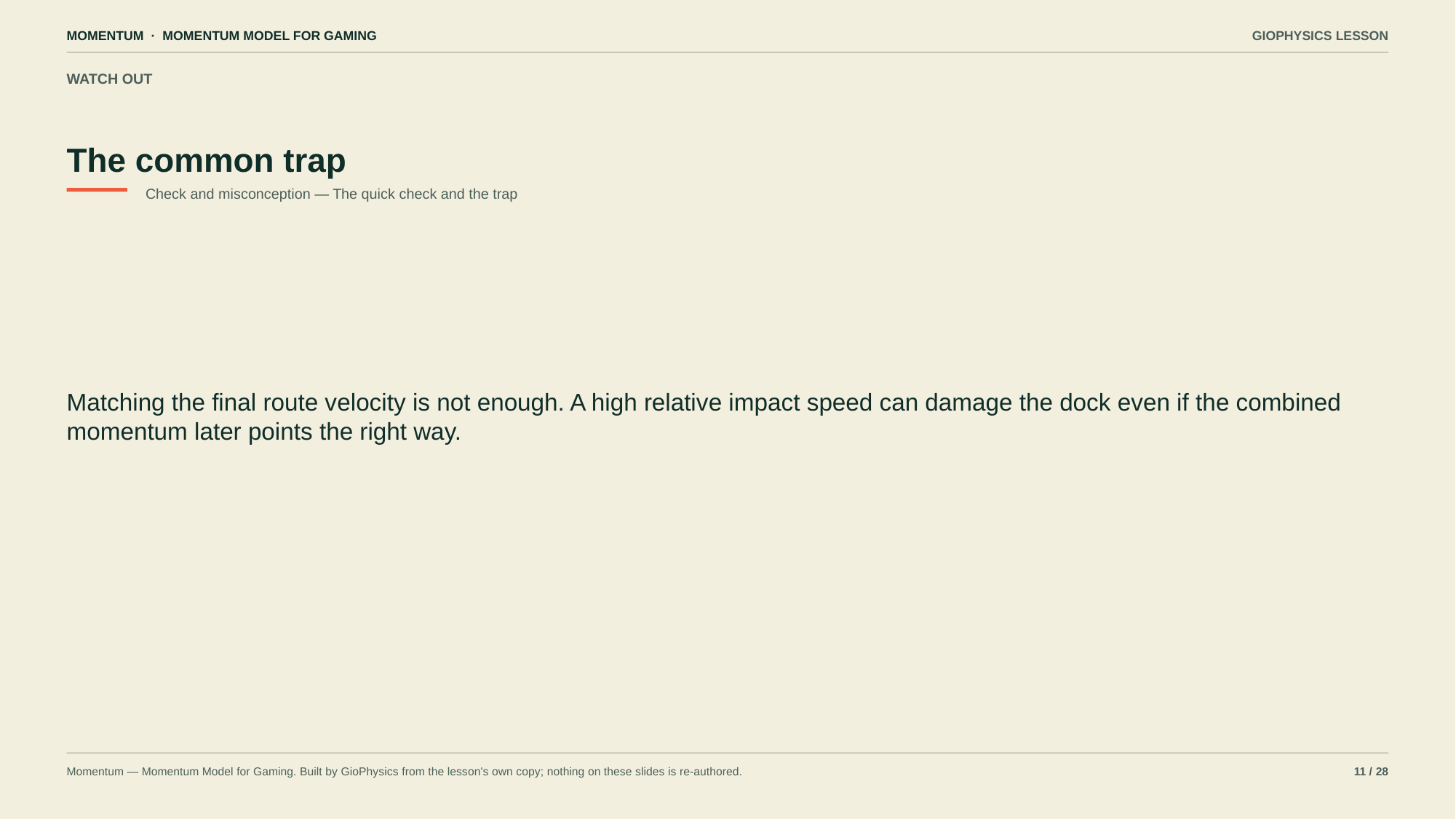

MOMENTUM  ·  MOMENTUM MODEL FOR GAMING
GIOPHYSICS LESSON

WATCH OUT
The common trap
Check and misconception — The quick check and the trap

Matching the final route velocity is not enough. A high relative impact speed can damage the dock even if the combined momentum later points the right way.

Momentum — Momentum Model for Gaming. Built by GioPhysics from the lesson's own copy; nothing on these slides is re-authored.
11 / 28